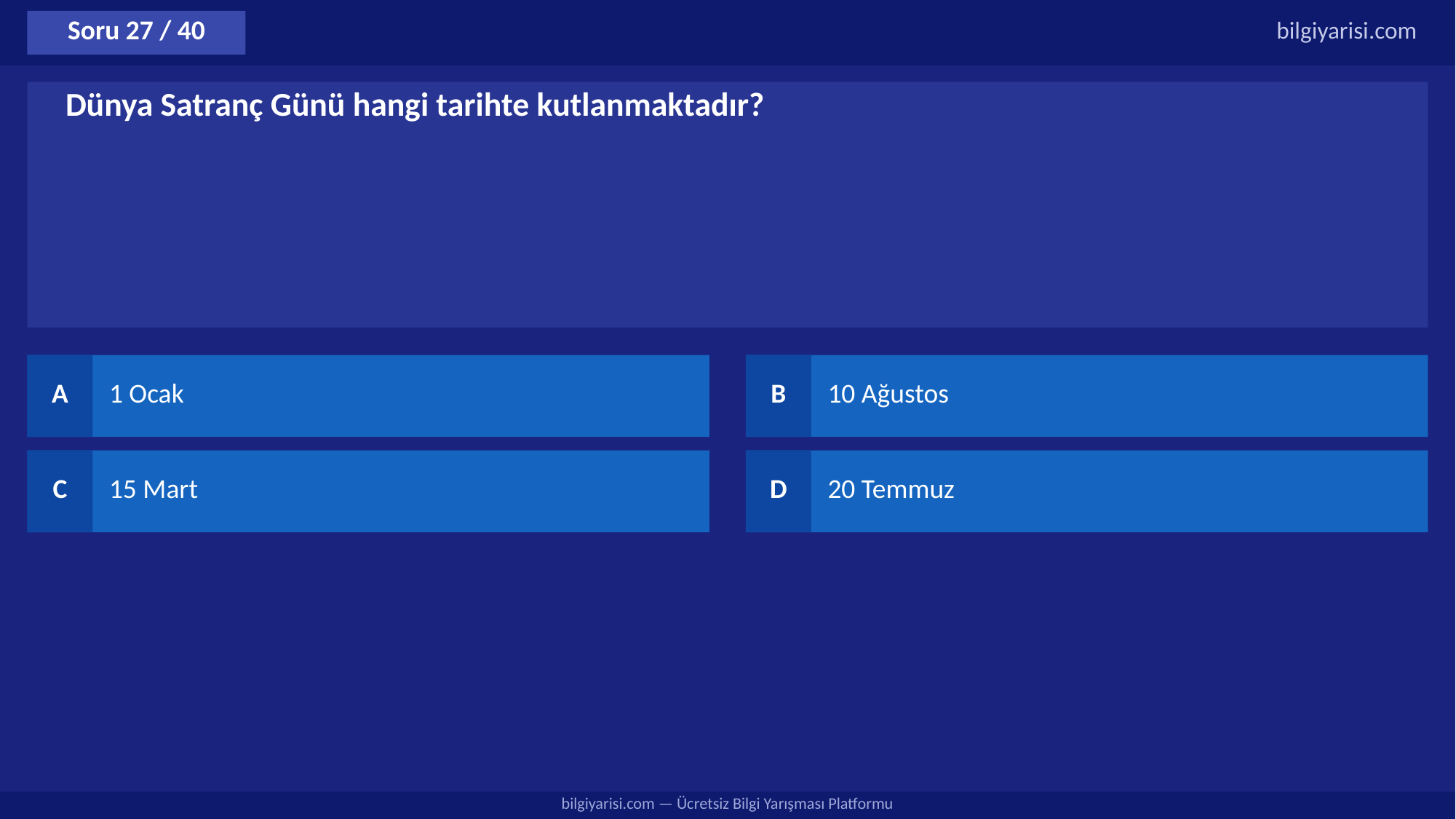

Soru 27 / 40
bilgiyarisi.com

Dünya Satranç Günü hangi tarihte kutlanmaktadır?

A
1 Ocak

B
10 Ağustos

C
15 Mart

D
20 Temmuz
bilgiyarisi.com — Ücretsiz Bilgi Yarışması Platformu